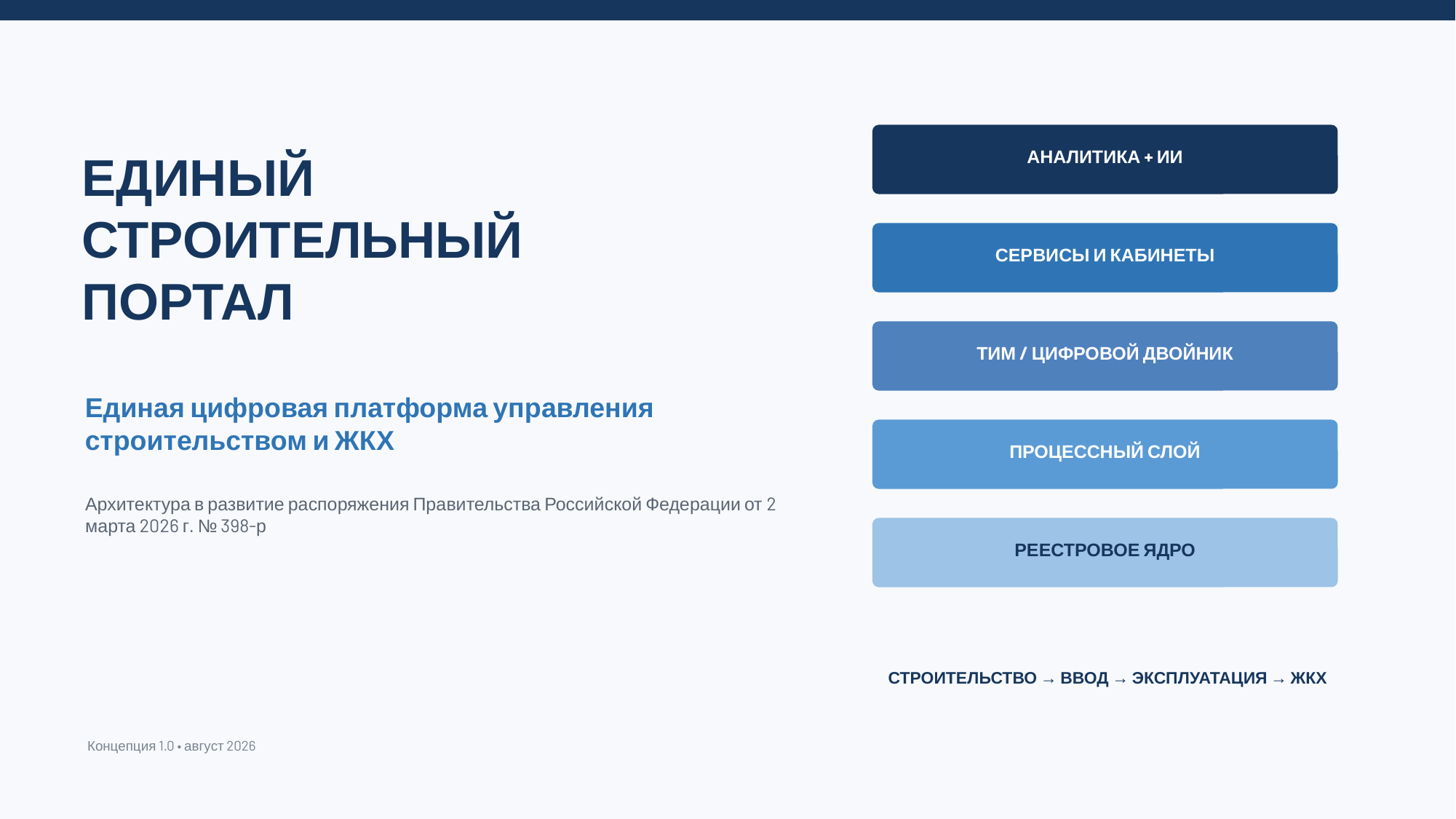

ЕДИНЫЙ
СТРОИТЕЛЬНЫЙ
ПОРТАЛ

АНАЛИТИКА + ИИ

СЕРВИСЫ И КАБИНЕТЫ

ТИМ / ЦИФРОВОЙ ДВОЙНИК
Единая цифровая платформа управления строительством и ЖКХ

ПРОЦЕССНЫЙ СЛОЙ
Архитектура в развитие распоряжения Правительства Российской Федерации от 2 марта 2026 г. № 398-р

РЕЕСТРОВОЕ ЯДРО
СТРОИТЕЛЬСТВО → ВВОД → ЭКСПЛУАТАЦИЯ → ЖКХ
Концепция 1.0 • август 2026